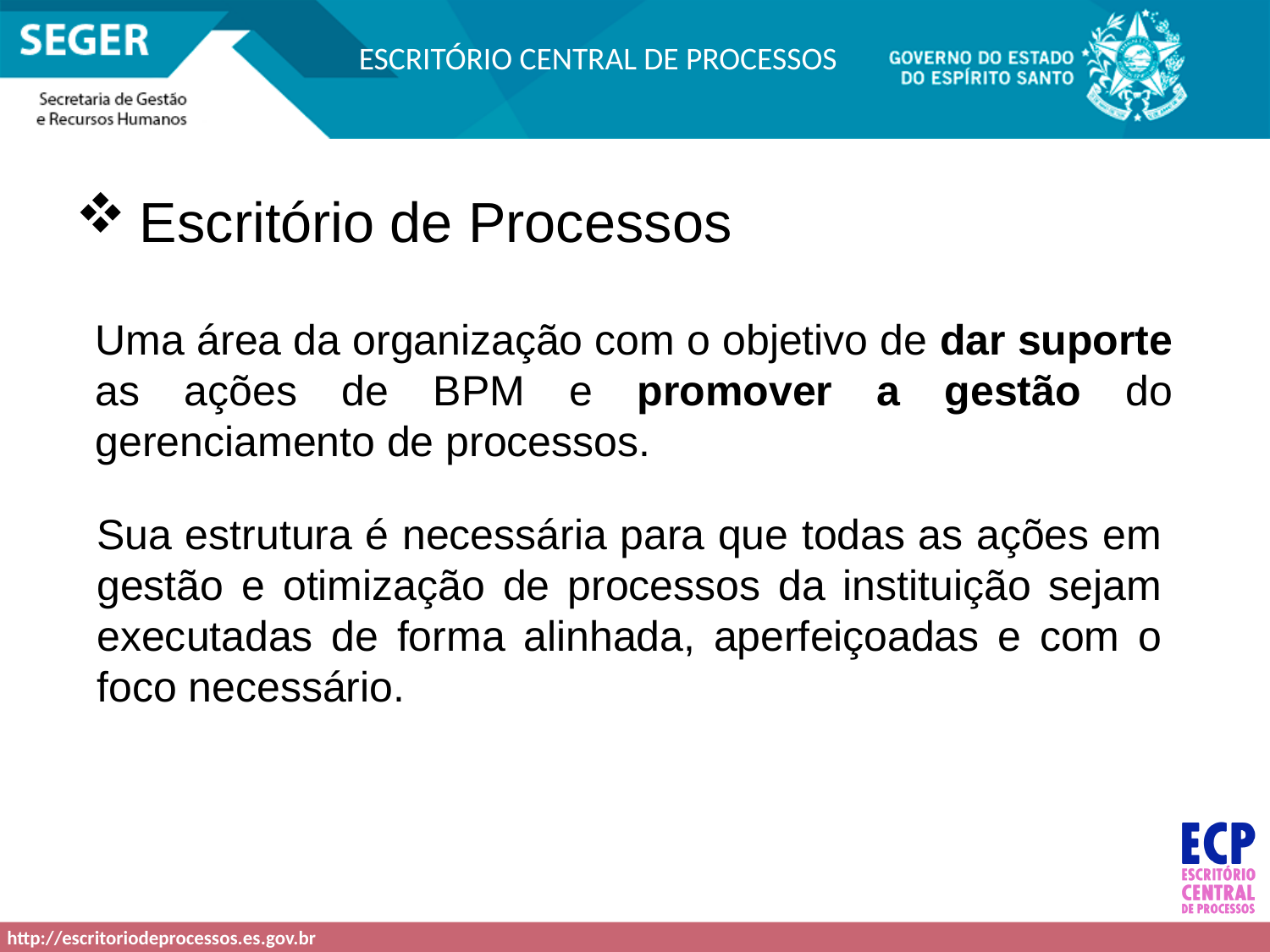

Escritório de Processos
Uma área da organização com o objetivo de dar suporte as ações de BPM e promover a gestão do gerenciamento de processos.
Sua estrutura é necessária para que todas as ações em gestão e otimização de processos da instituição sejam executadas de forma alinhada, aperfeiçoadas e com o foco necessário.